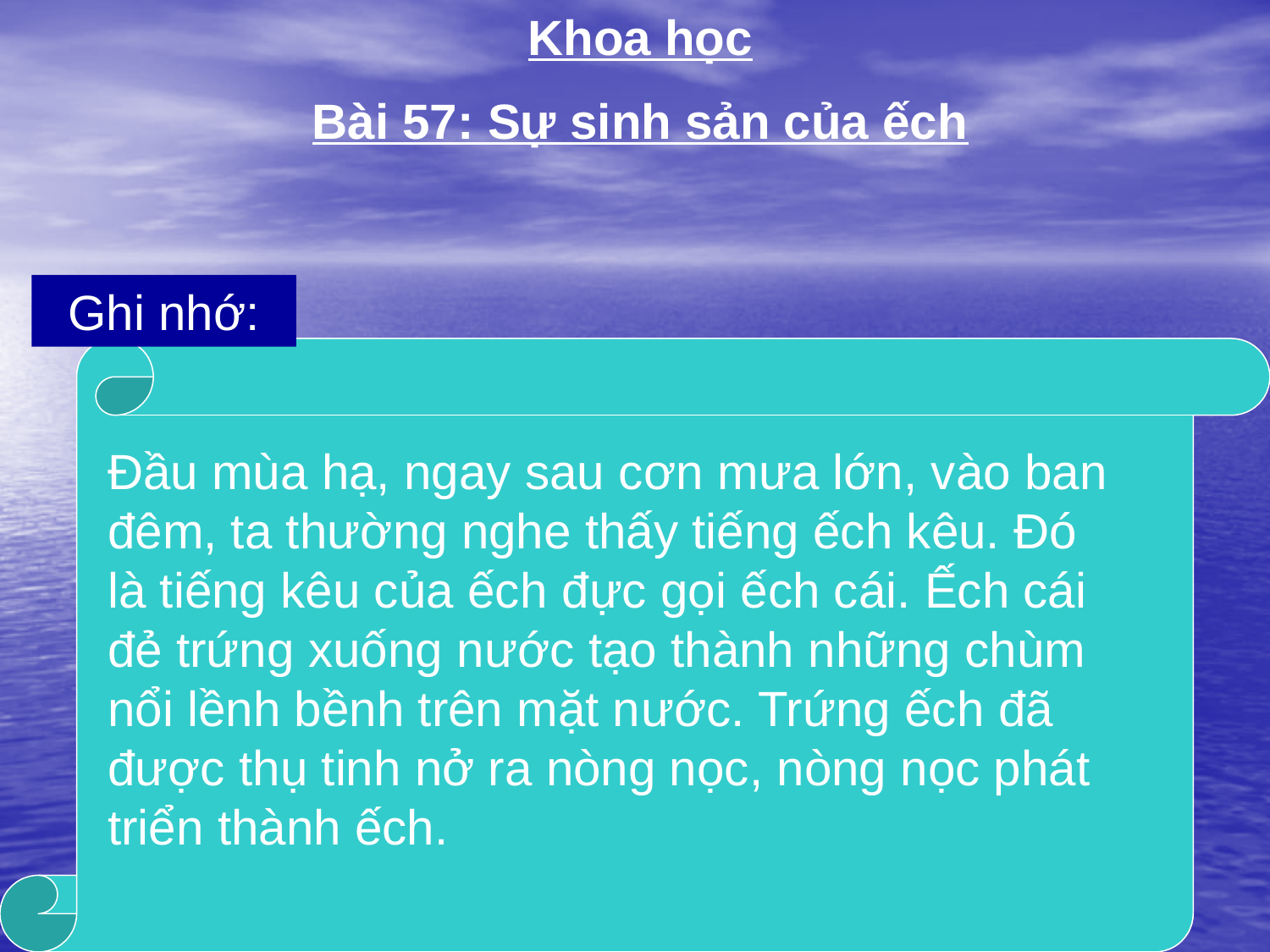

Khoa học
Bài 57: Sự sinh sản của ếch
Ghi nhớ:

Đầu mùa hạ, ngay sau cơn mưa lớn, vào ban đêm, ta thường nghe thấy tiếng ếch kêu. Đó là tiếng kêu của ếch đực gọi ếch cái. Ếch cái đẻ trứng xuống nước tạo thành những chùm nổi lềnh bềnh trên mặt nước. Trứng ếch đã được thụ tinh nở ra nòng nọc, nòng nọc phát triển thành ếch.